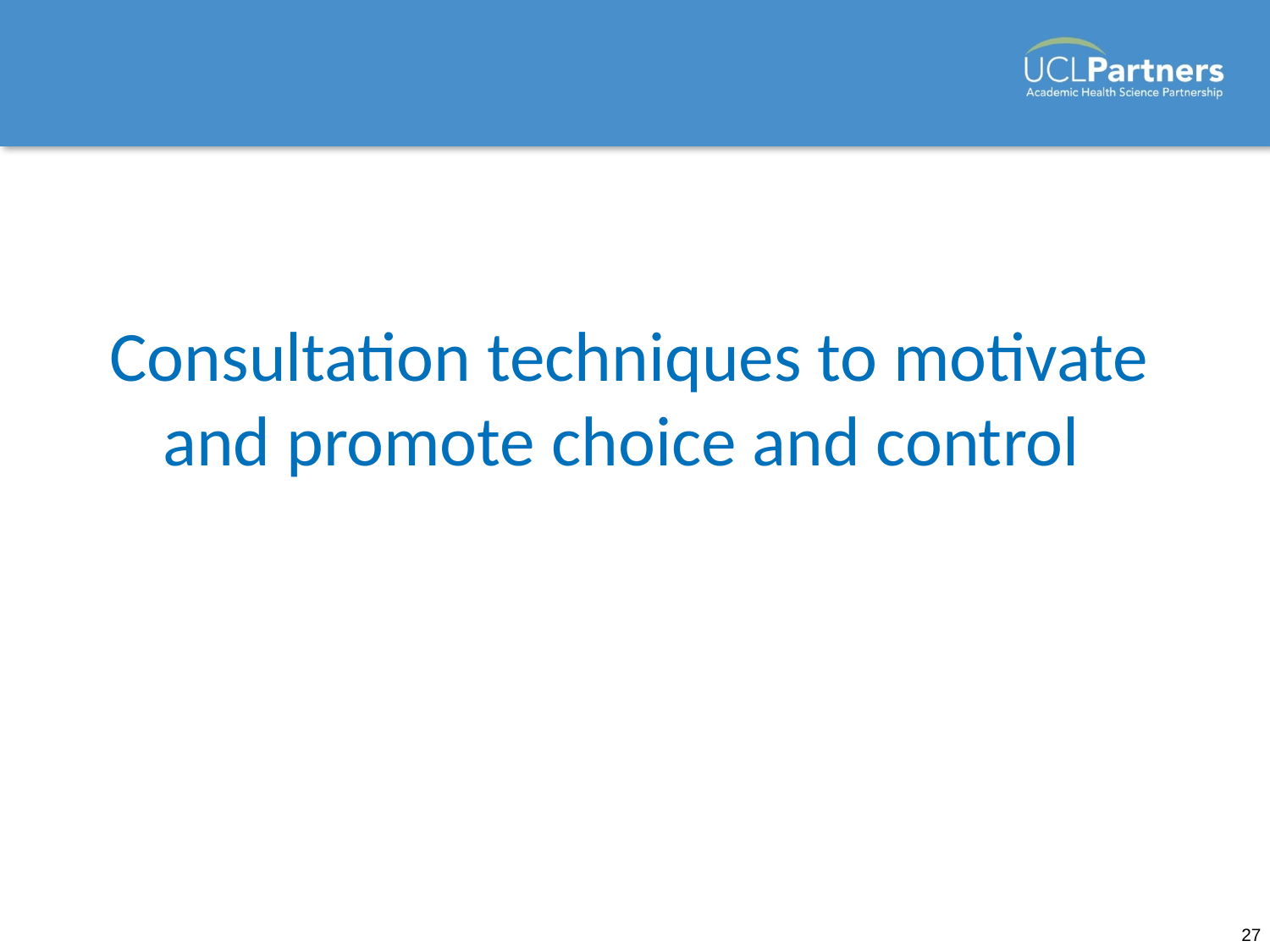

Consultation techniques to motivate and promote choice and control

27